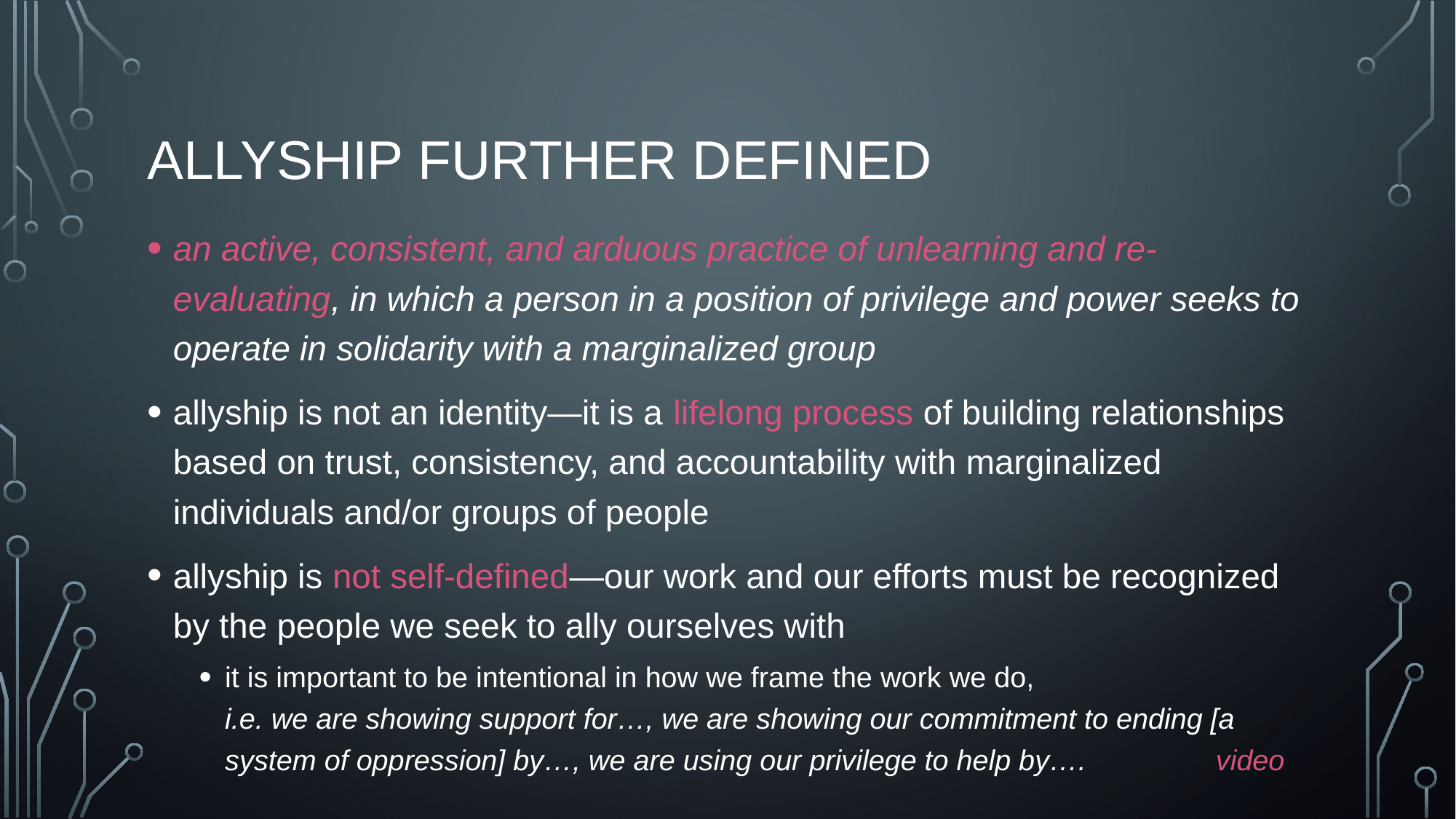

# Allyship further Defined
an active, consistent, and arduous practice of unlearning and re-evaluating, in which a person in a position of privilege and power seeks to operate in solidarity with a marginalized group
allyship is not an identity—it is a lifelong process of building relationships based on trust, consistency, and accountability with marginalized individuals and/or groups of people
allyship is not self-defined—our work and our efforts must be recognized by the people we seek to ally ourselves with
it is important to be intentional in how we frame the work we do,
i.e. we are showing support for…, we are showing our commitment to ending [a system of oppression] by…, we are using our privilege to help by….                video